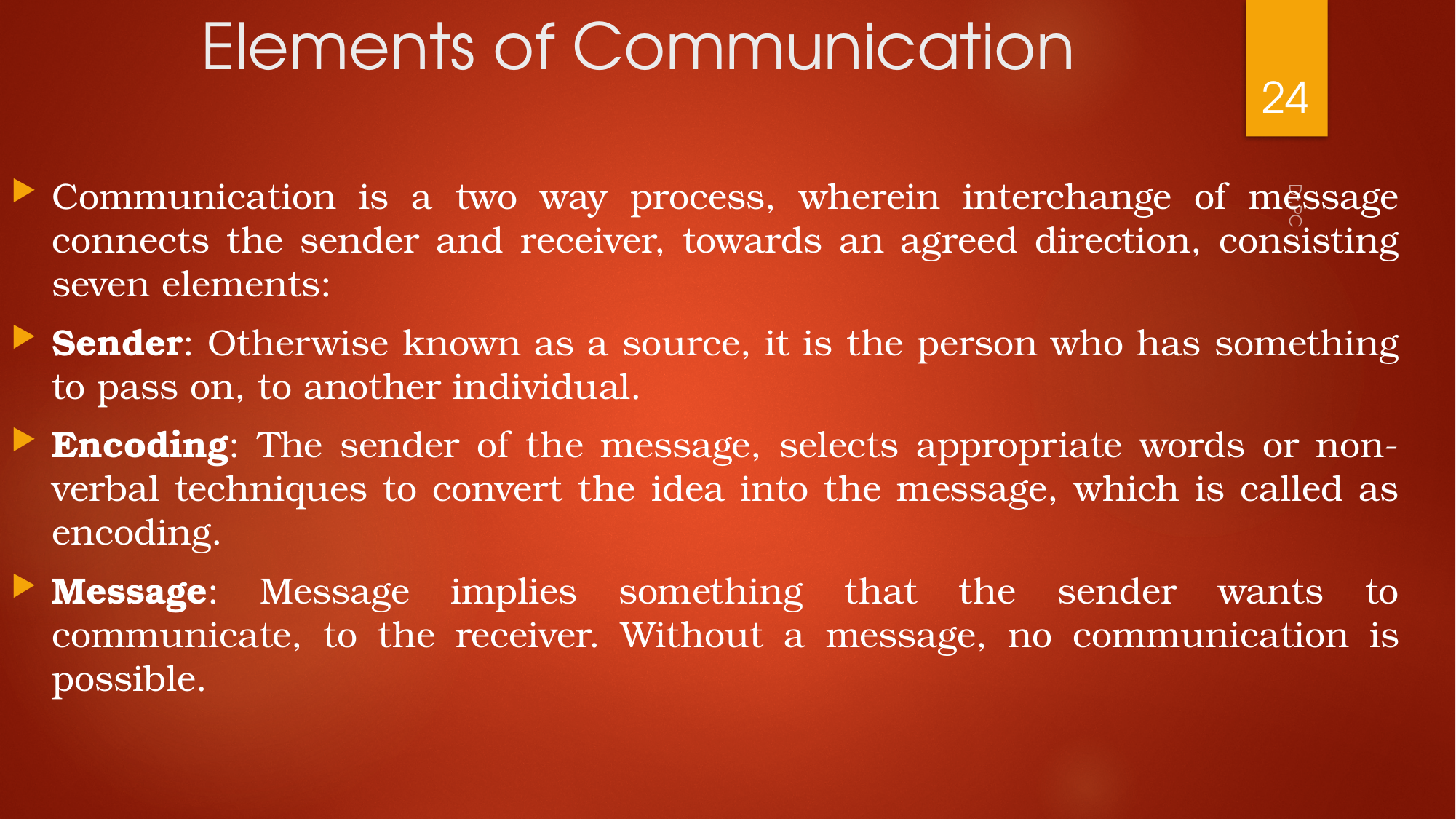

# Elements of Communication
24
Communication is a two way process, wherein interchange of message connects the sender and receiver, towards an agreed direction, consisting seven elements:
Sender: Otherwise known as a source, it is the person who has something to pass on, to another individual.
Encoding: The sender of the message, selects appropriate words or non-verbal techniques to convert the idea into the message, which is called as encoding.
Message: Message implies something that the sender wants to communicate, to the receiver. Without a message, no communication is possible.

Dr.PC